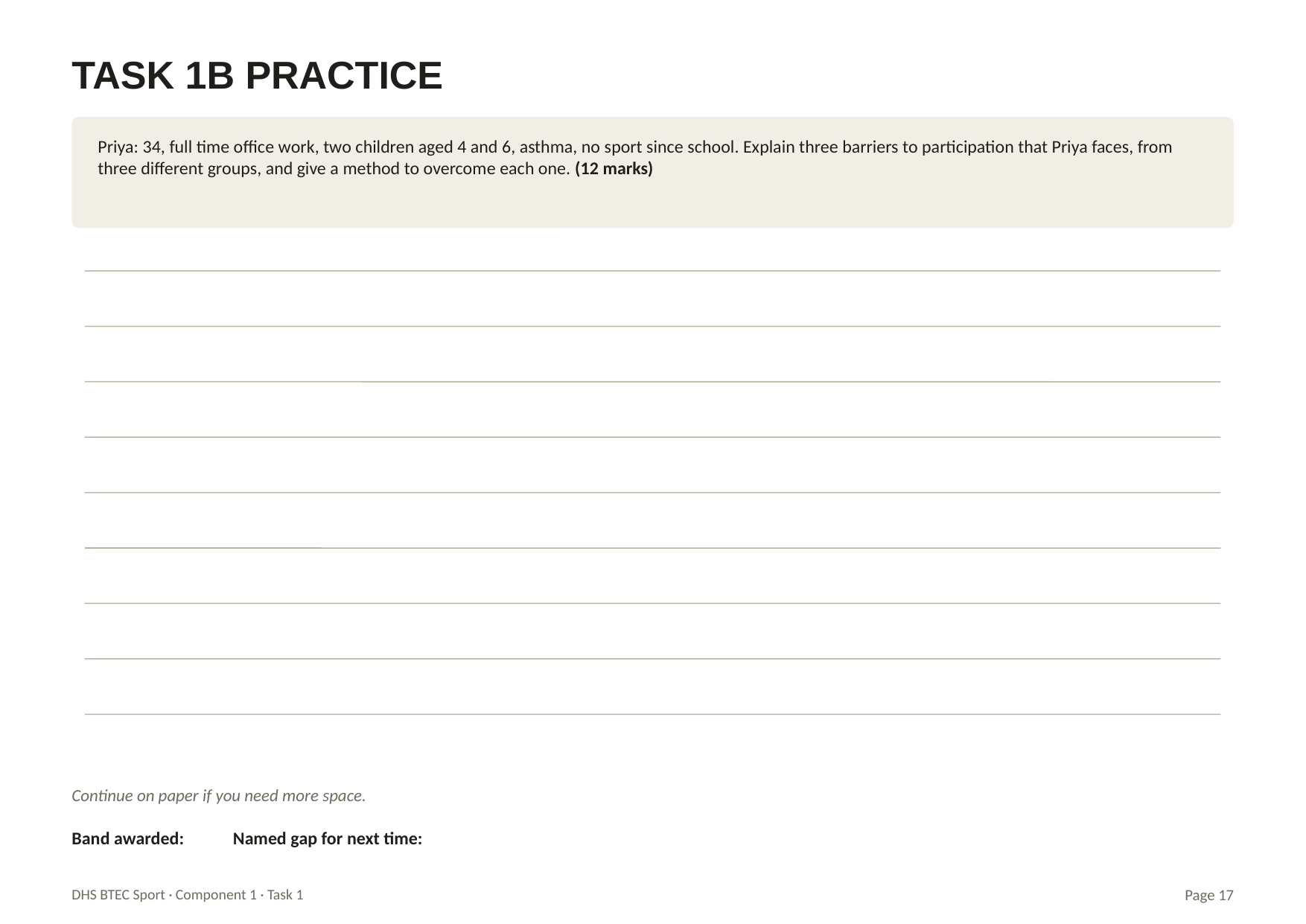

TASK 1B PRACTICE

Priya: 34, full time office work, two children aged 4 and 6, asthma, no sport since school. Explain three barriers to participation that Priya faces, from three different groups, and give a method to overcome each one. (12 marks)

Continue on paper if you need more space.
Band awarded:            Named gap for next time:
DHS BTEC Sport · Component 1 · Task 1
Page 17